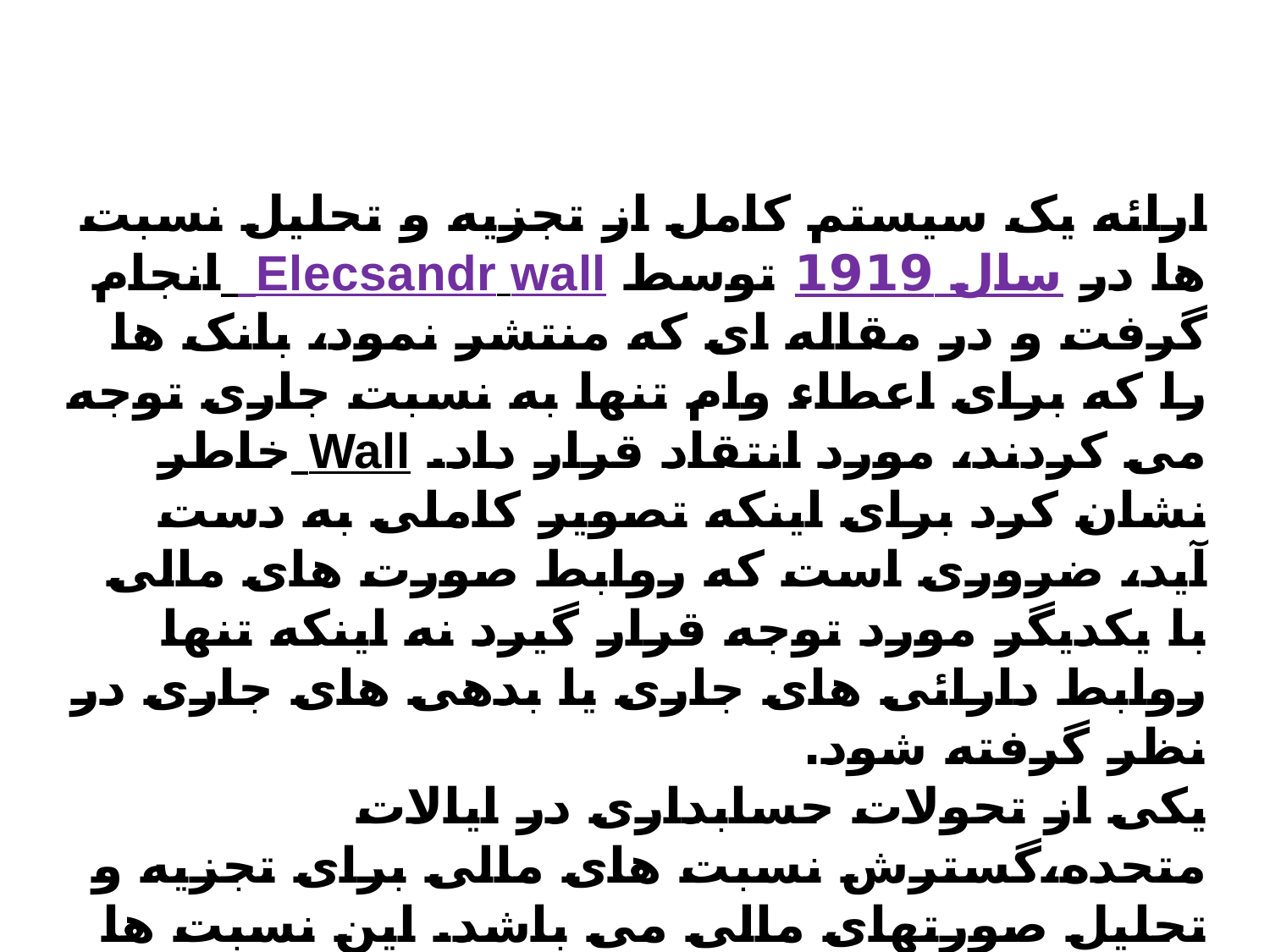

ارائه یک سیستم کامل از تجزیه و تحلیل نسبت ها در سال 1919 توسط Elecsandr wall  انجام گرفت و در مقاله ای که منتشر نمود، بانک ها را که برای اعطاء وام تنها به نسبت جاری توجه می کردند، مورد انتقاد قرار داد. Wall خاطر نشان کرد برای اینکه تصویر کاملی به دست آید، ضروری است که روابط صورت های مالی با یکدیگر مورد توجه قرار گیرد نه اینکه تنها روابط دارائی های جاری یا بدهی های جاری در نظر گرفته شود.
یکی از تحولات حسابداری در ایالات متحده،گسترش نسبت های مالی برای تجزیه و تحلیل صورتهای مالی می باشد. این نسبت ها به عنوان راهنمائی در جهت تحلیل اعتبارات کوتاه مدت مورد استفاده قرار می گرفتند.